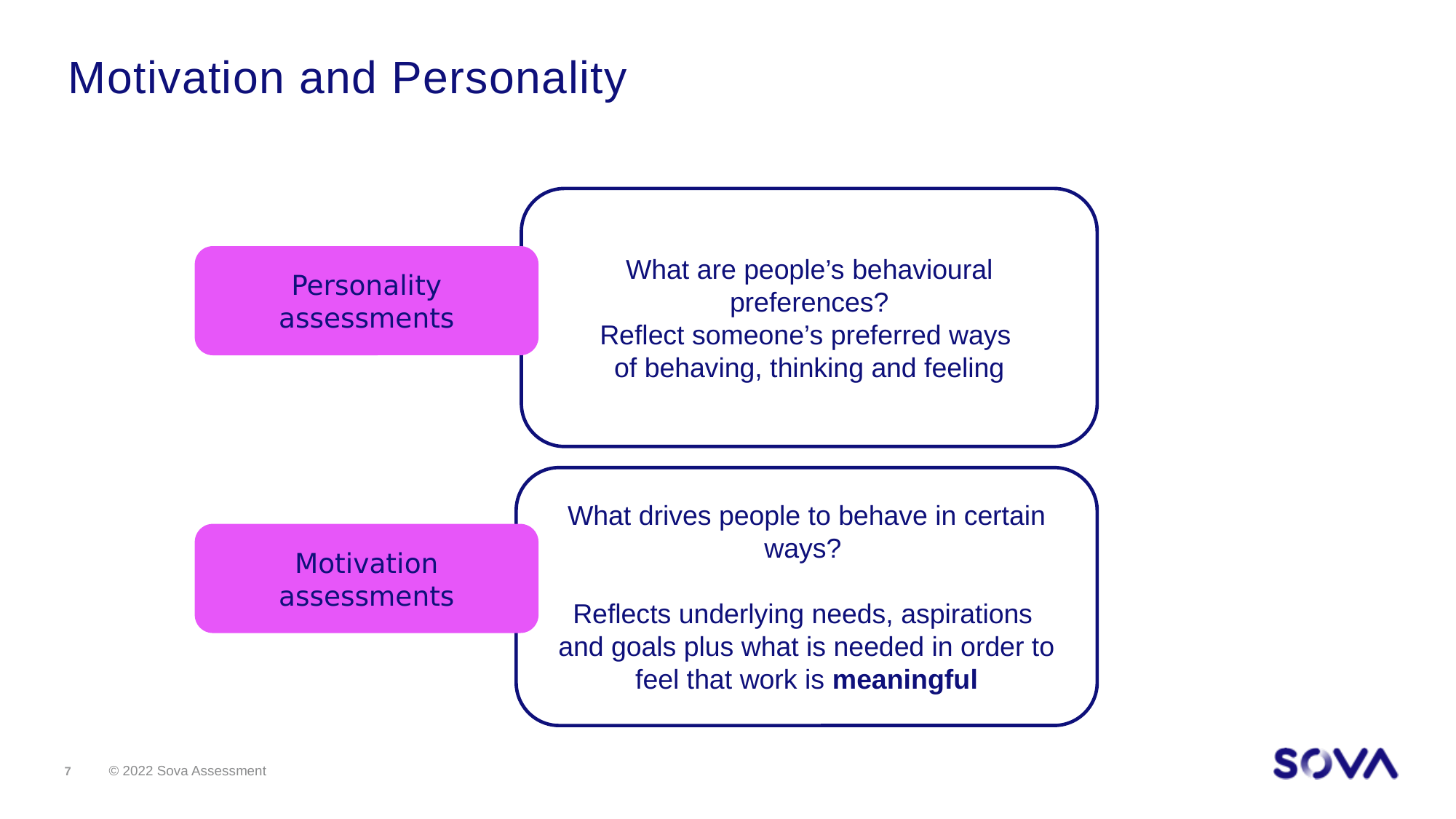

# Motivation and Personality
What are people’s behavioural preferences?
Reflect someone’s preferred ways
of behaving, thinking and feeling
Personality assessments
What drives people to behave in certain ways?
Reflects underlying needs, aspirations
and goals plus what is needed in order to feel that work is meaningful
Motivation assessments
7
© 2022 Sova Assessment